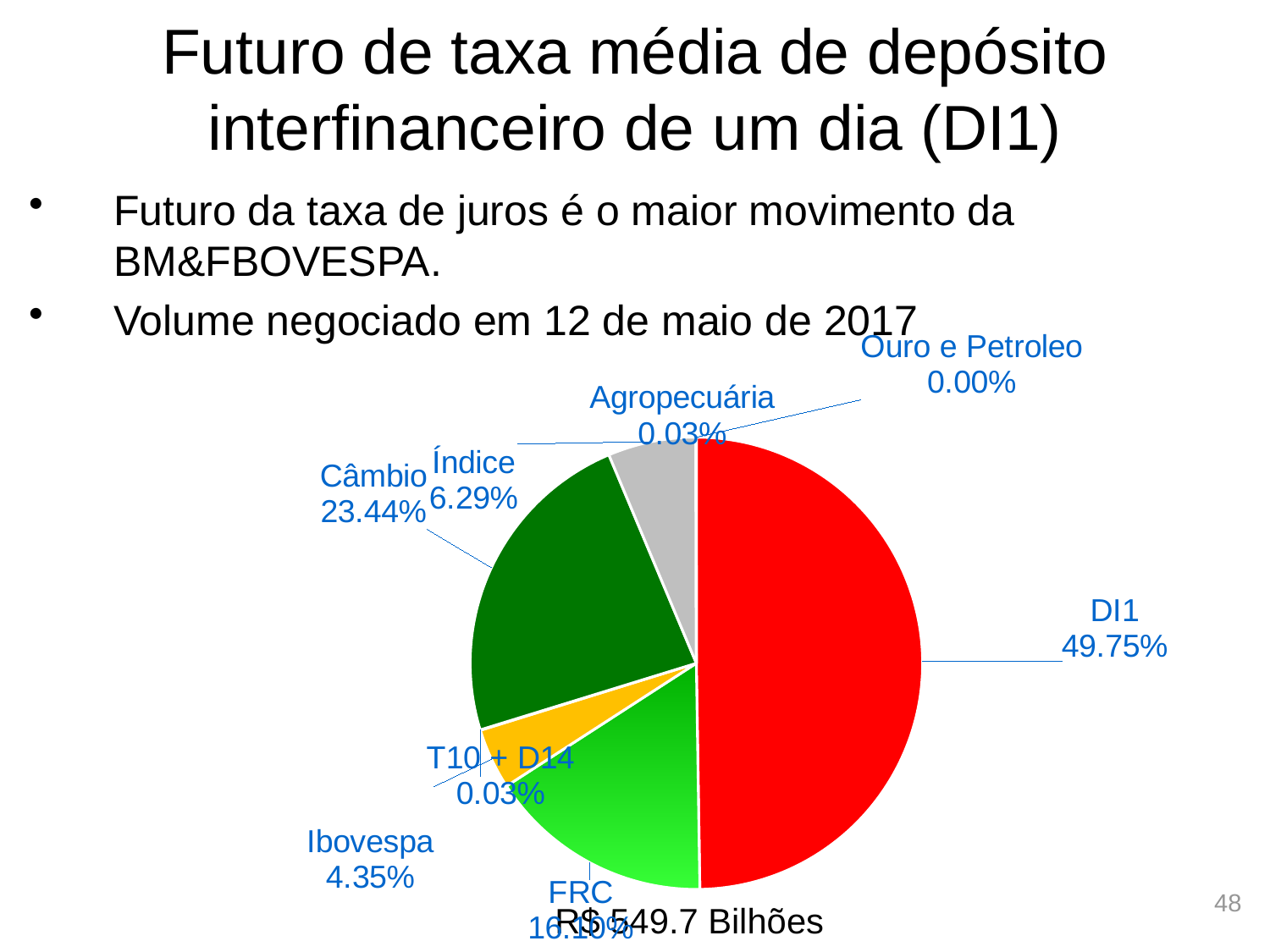

# Futuro de taxa média de depósito interfinanceiro de um dia (DI1)
Futuro da taxa de juros é o maior movimento da BM&FBOVESPA.
Volume negociado em 12 de maio de 2017

[unsupported chart]

Total:
R$ 549.7 Bilhões
48